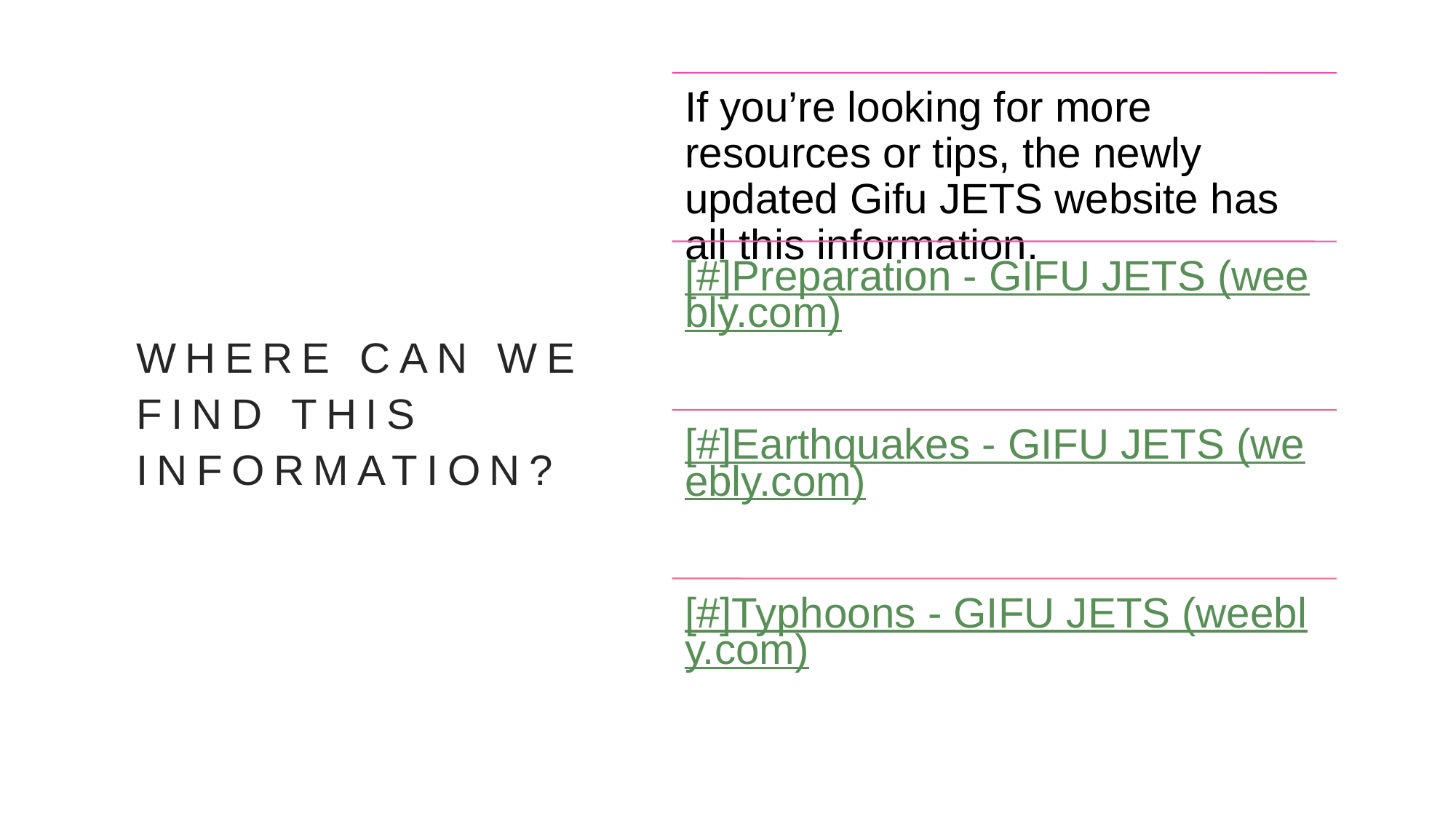

# Where can we find this information?
If you’re looking for more resources or tips, the newly updated Gifu JETS website has all this information.
[#]Preparation - GIFU JETS (weebly.com)
[#]Earthquakes - GIFU JETS (weebly.com)
[#]Typhoons - GIFU JETS (weebly.com)